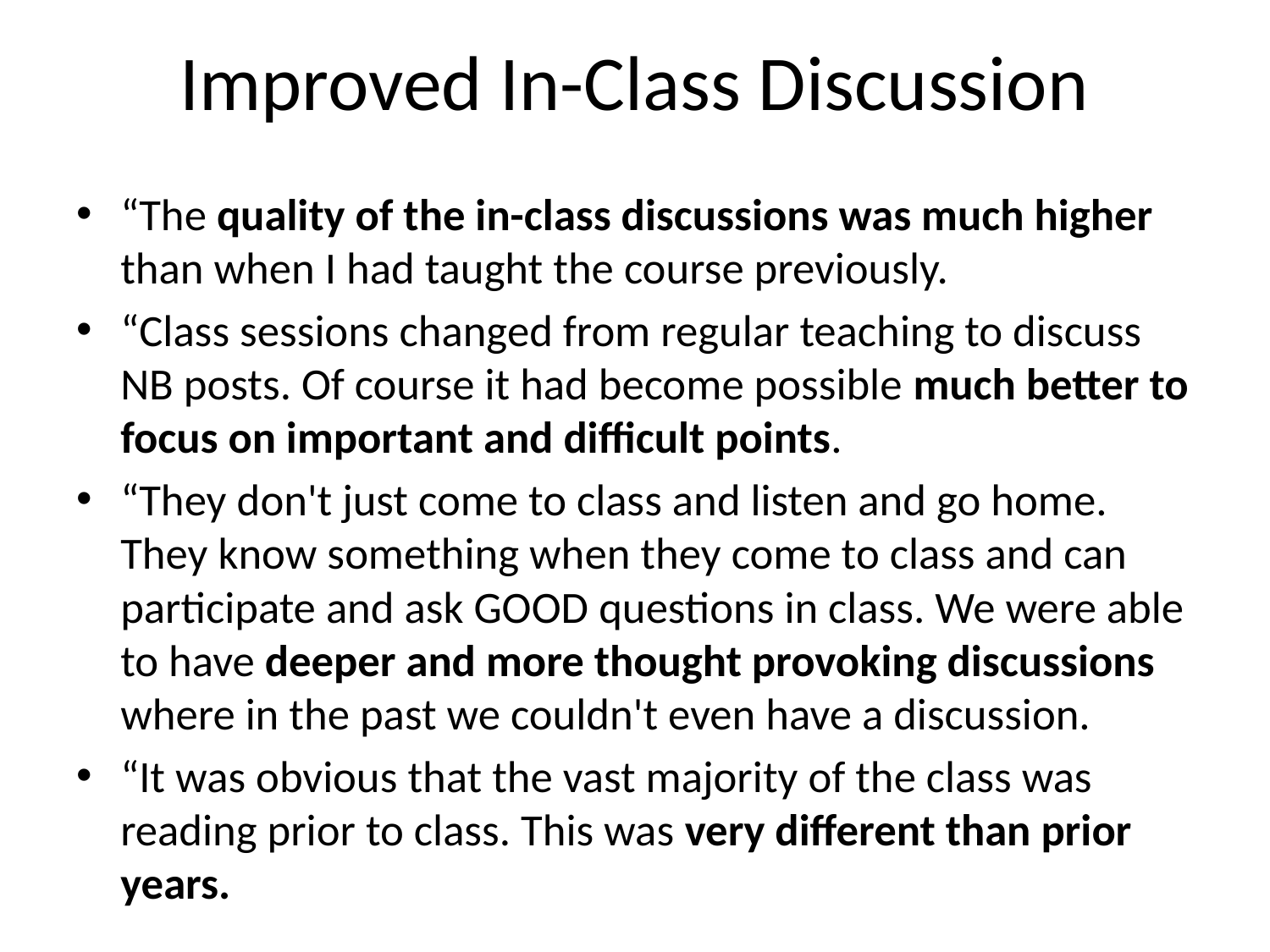

# Improved In-Class Discussion
“The quality of the in-class discussions was much higher than when I had taught the course previously.
“Class sessions changed from regular teaching to discuss NB posts. Of course it had become possible much better to focus on important and difficult points.
“They don't just come to class and listen and go home. They know something when they come to class and can participate and ask GOOD questions in class. We were able to have deeper and more thought provoking discussions where in the past we couldn't even have a discussion.
“It was obvious that the vast majority of the class was reading prior to class. This was very different than prior years.